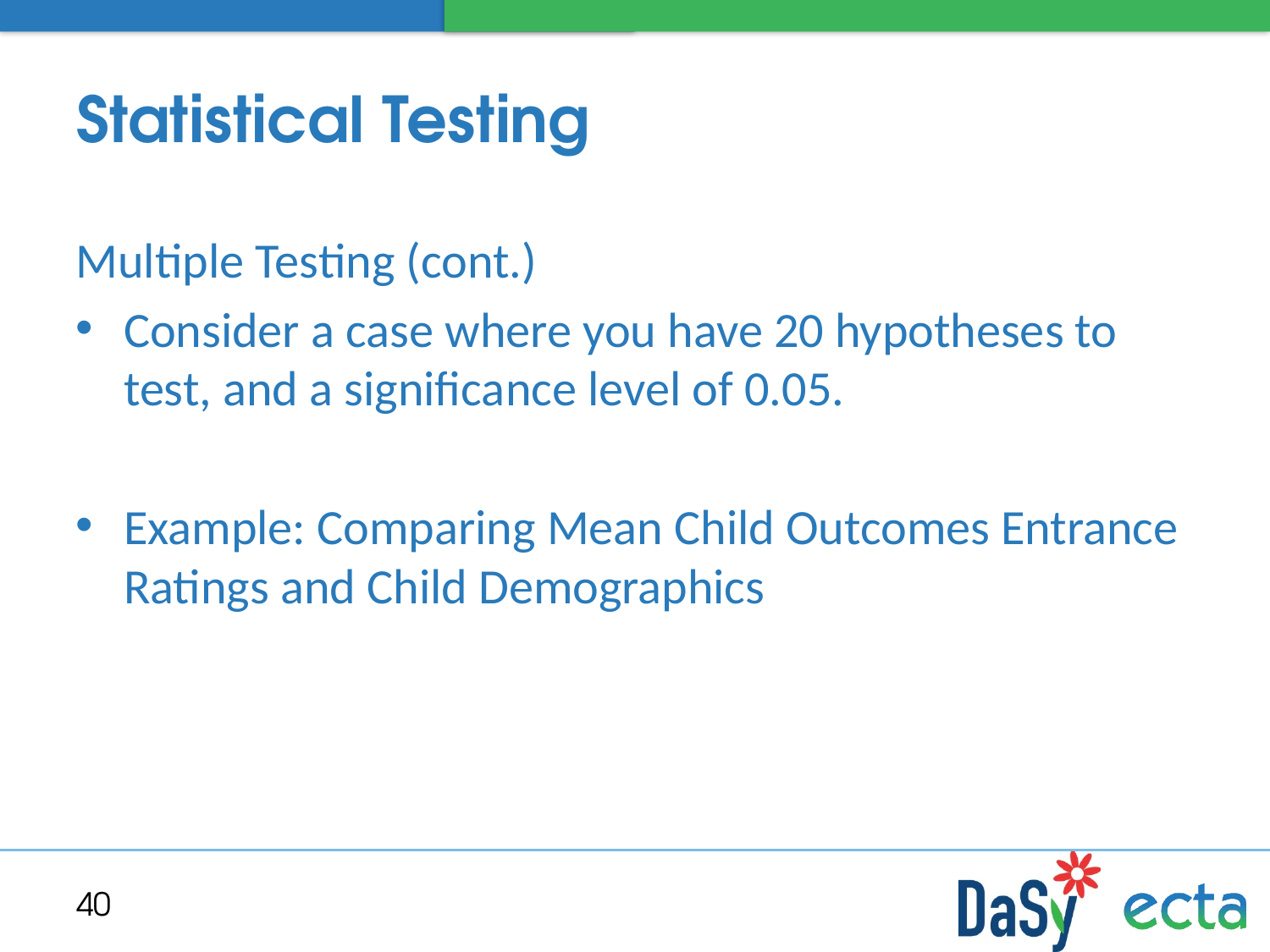

# Statistical Testing
Multiple Testing (cont.)
Consider a case where you have 20 hypotheses to test, and a significance level of 0.05.

Example: Comparing Mean Child Outcomes Entrance Ratings and Child Demographics
40